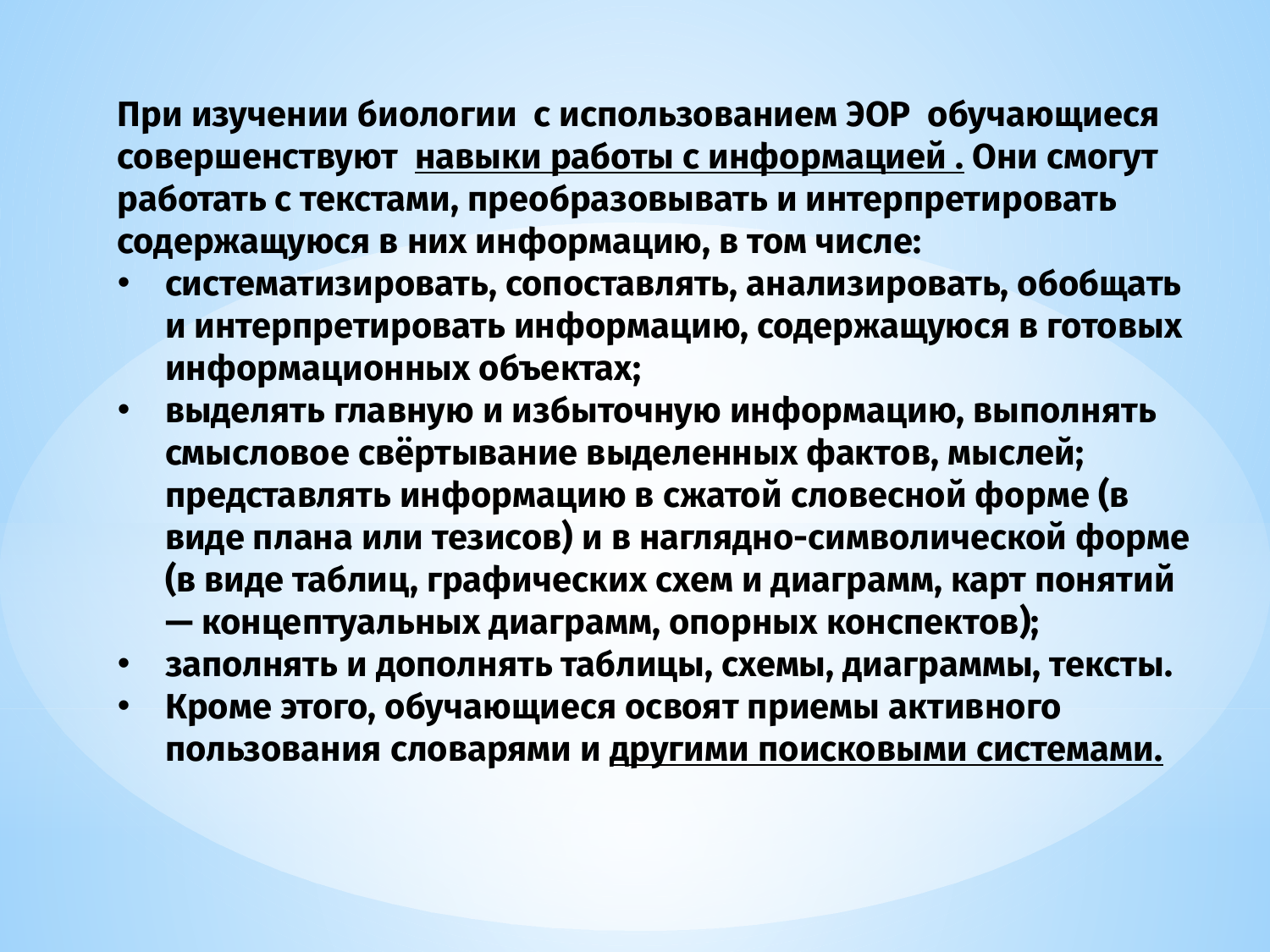

При изучении биологии  с использованием ЭОР  обучающиеся совершенствуют  навыки работы с информацией . Они смогут работать с текстами, преобразовывать и интерпретировать содержащуюся в них информацию, в том числе:
систематизировать, сопоставлять, анализировать, обобщать и интерпретировать информацию, содержащуюся в готовых информационных объектах;
выделять главную и избыточную информацию, выполнять смысловое свёртывание выделенных фактов, мыслей; представлять информацию в сжатой словесной форме (в виде плана или тезисов) и в наглядно-символической форме (в виде таблиц, графических схем и диаграмм, карт понятий — концептуальных диаграмм, опорных конспектов);
заполнять и дополнять таблицы, схемы, диаграммы, тексты.
Кроме этого, обучающиеся освоят приемы активного пользования словарями и другими поисковыми системами.